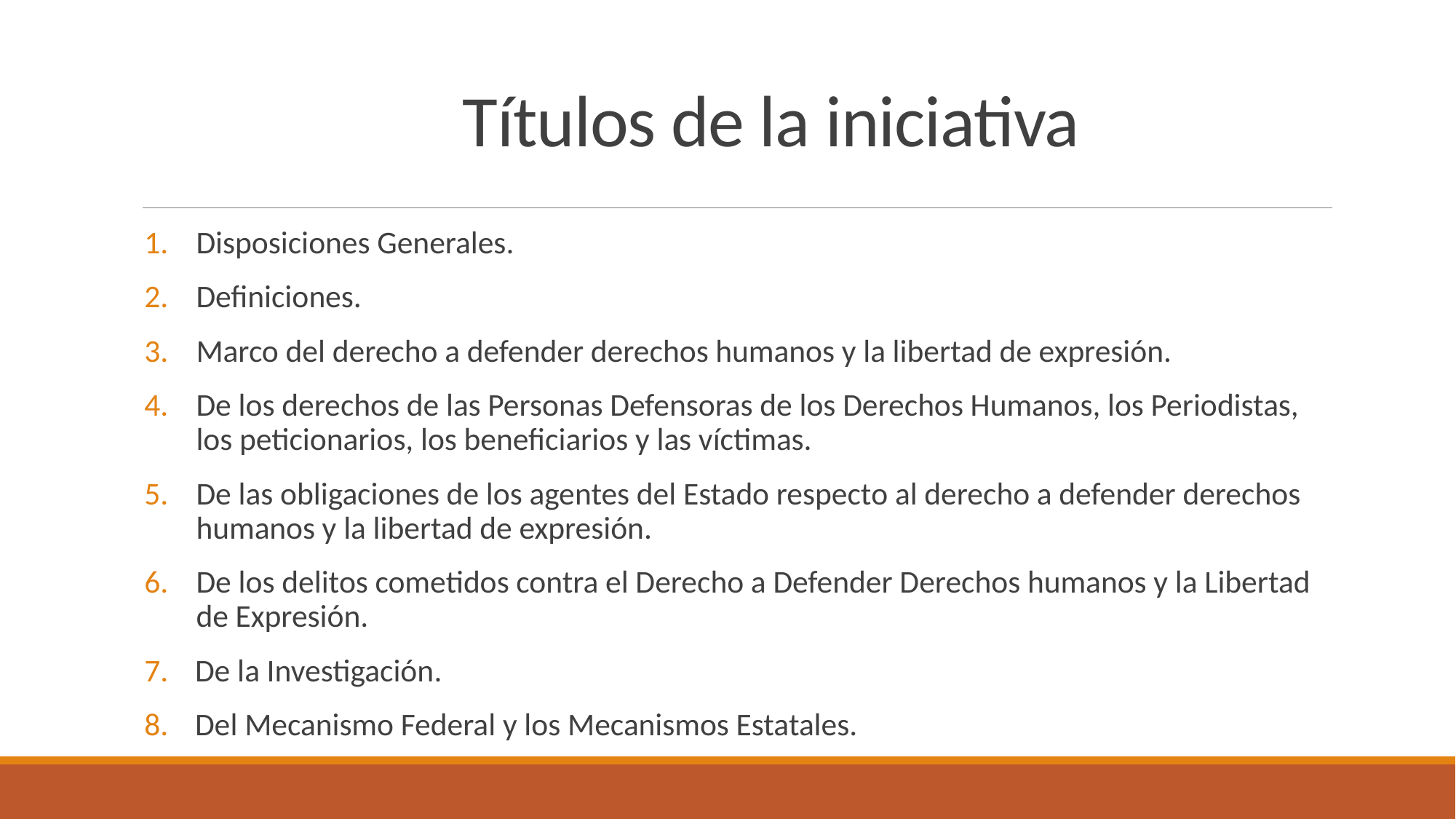

# Títulos de la iniciativa
Disposiciones Generales.
Definiciones.
Marco del derecho a defender derechos humanos y la libertad de expresión.
De los derechos de las Personas Defensoras de los Derechos Humanos, los Periodistas, los peticionarios, los beneficiarios y las víctimas.
De las obligaciones de los agentes del Estado respecto al derecho a defender derechos humanos y la libertad de expresión.
De los delitos cometidos contra el Derecho a Defender Derechos humanos y la Libertad de Expresión.
De la Investigación.
Del Mecanismo Federal y los Mecanismos Estatales.